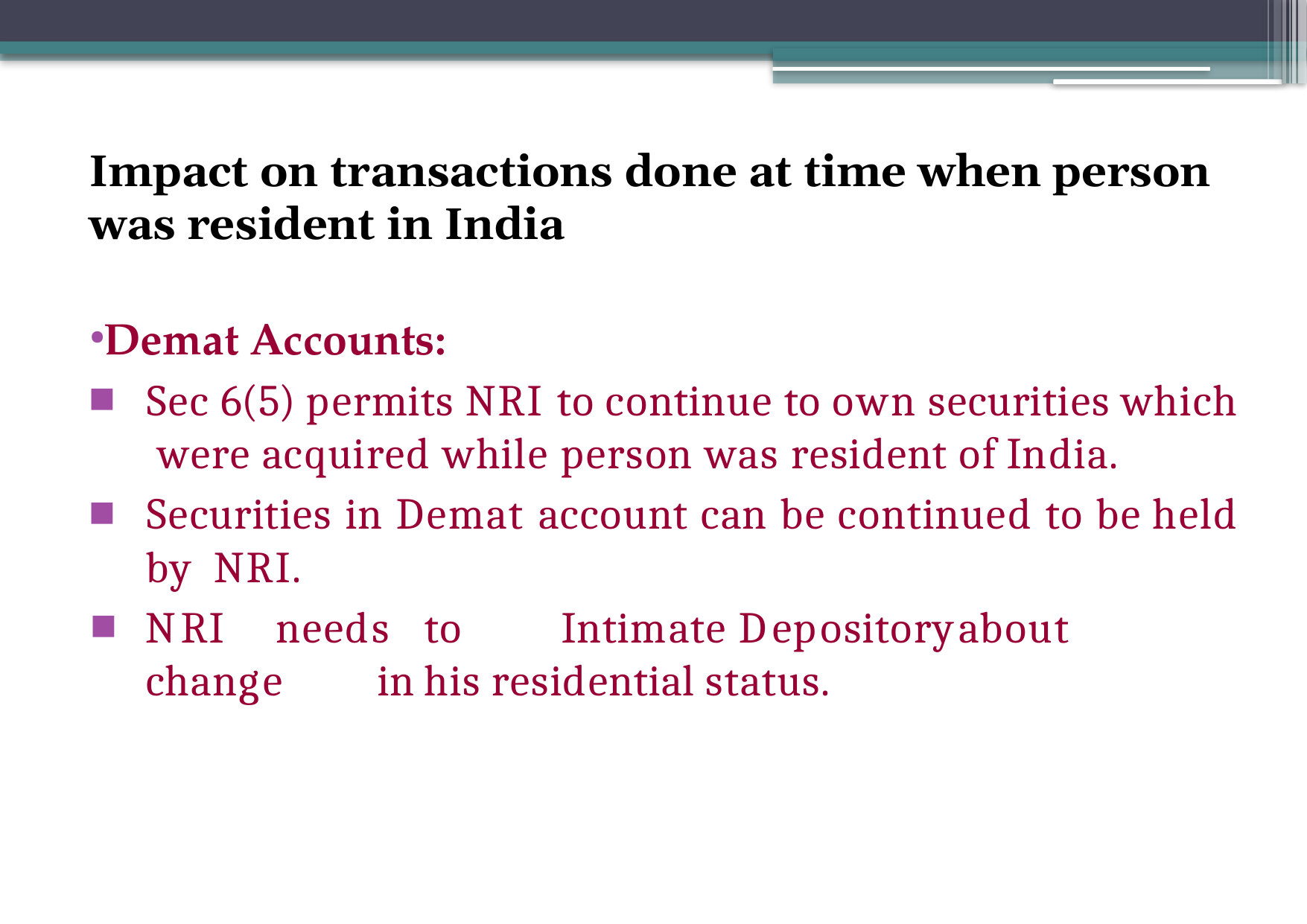

Impact on transactions done at time when person was resident in India

Demat Accounts:
Sec 6(5) permits NRI to continue to own securities which  were acquired while person was resident of India.
Securities in Demat account can be continued to be held by  NRI.
NRI	needs	to	Intimate	Depository	about	change	in	his residential status.